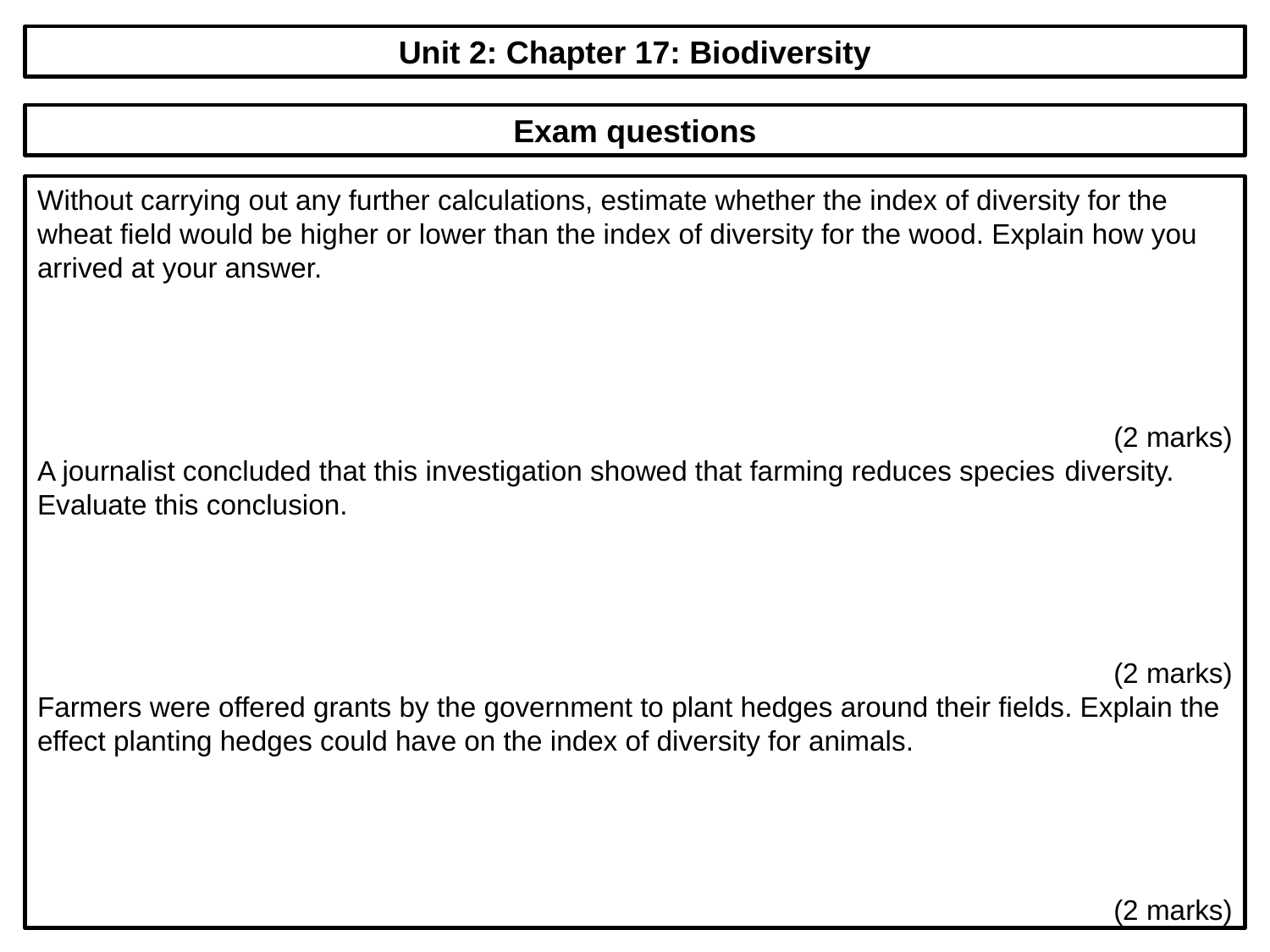

Unit 2: Chapter 17: Biodiversity
Exam questions
Without carrying out any further calculations, estimate whether the index of diversity for the wheat field would be higher or lower than the index of diversity for the wood. Explain how you arrived at your answer.

(2 marks)
A journalist concluded that this investigation showed that farming reduces species diversity.
Evaluate this conclusion.

(2 marks)
Farmers were offered grants by the government to plant hedges around their fields. Explain the effect planting hedges could have on the index of diversity for animals.

(2 marks)